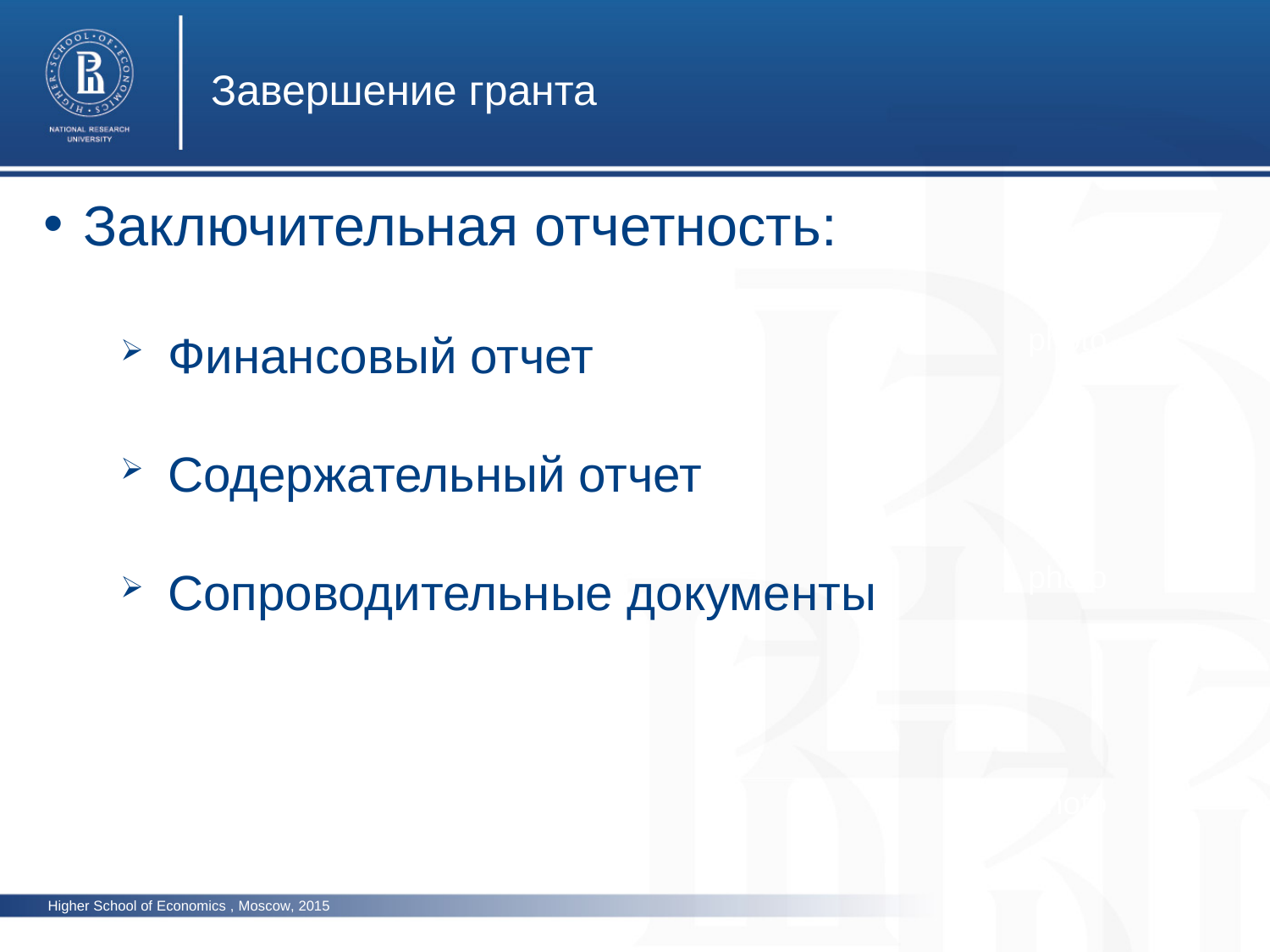

Завершение гранта
Заключительная отчетность:

Финансовый отчет

Содержательный отчет

Сопроводительные документы

photo
photo
photo
Higher School of Economics , Moscow, 2015